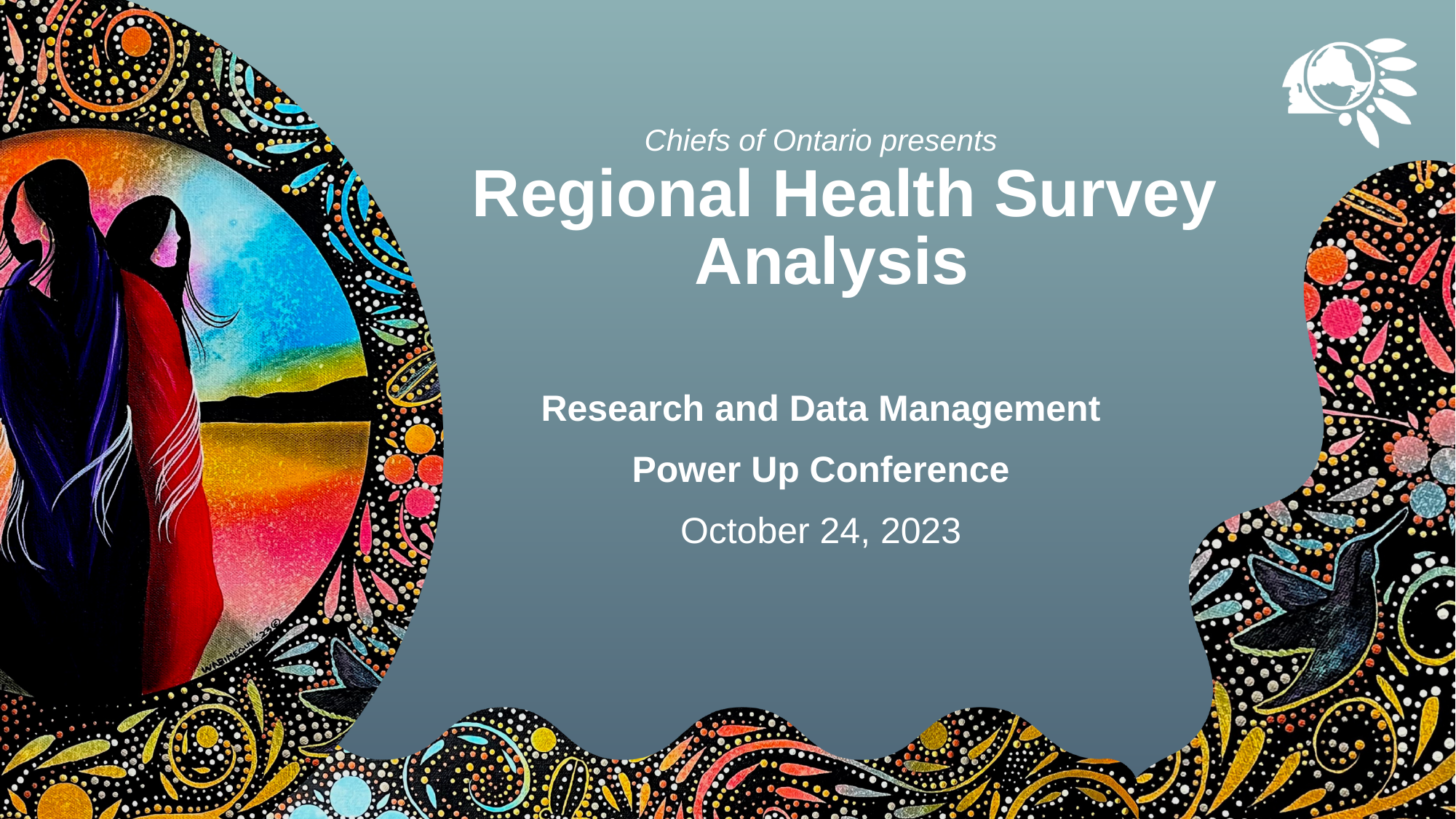

Regional Health Survey
              Analysis
Chiefs of Ontario presents
Research and Data Management
Power Up Conference
October 24, 2023